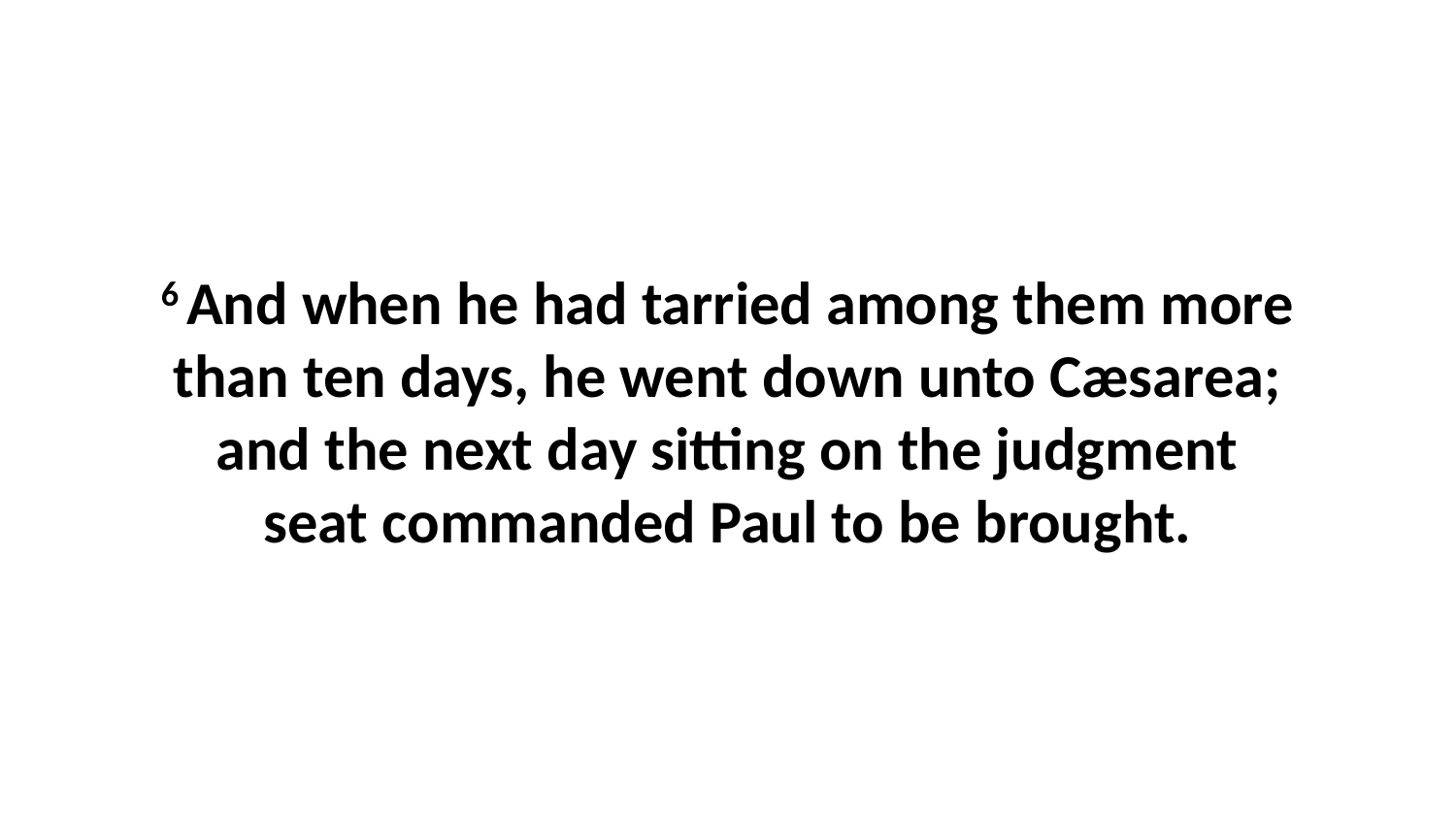

6 And when he had tarried among them more than ten days, he went down unto Cæsarea; and the next day sitting on the judgment seat commanded Paul to be brought.